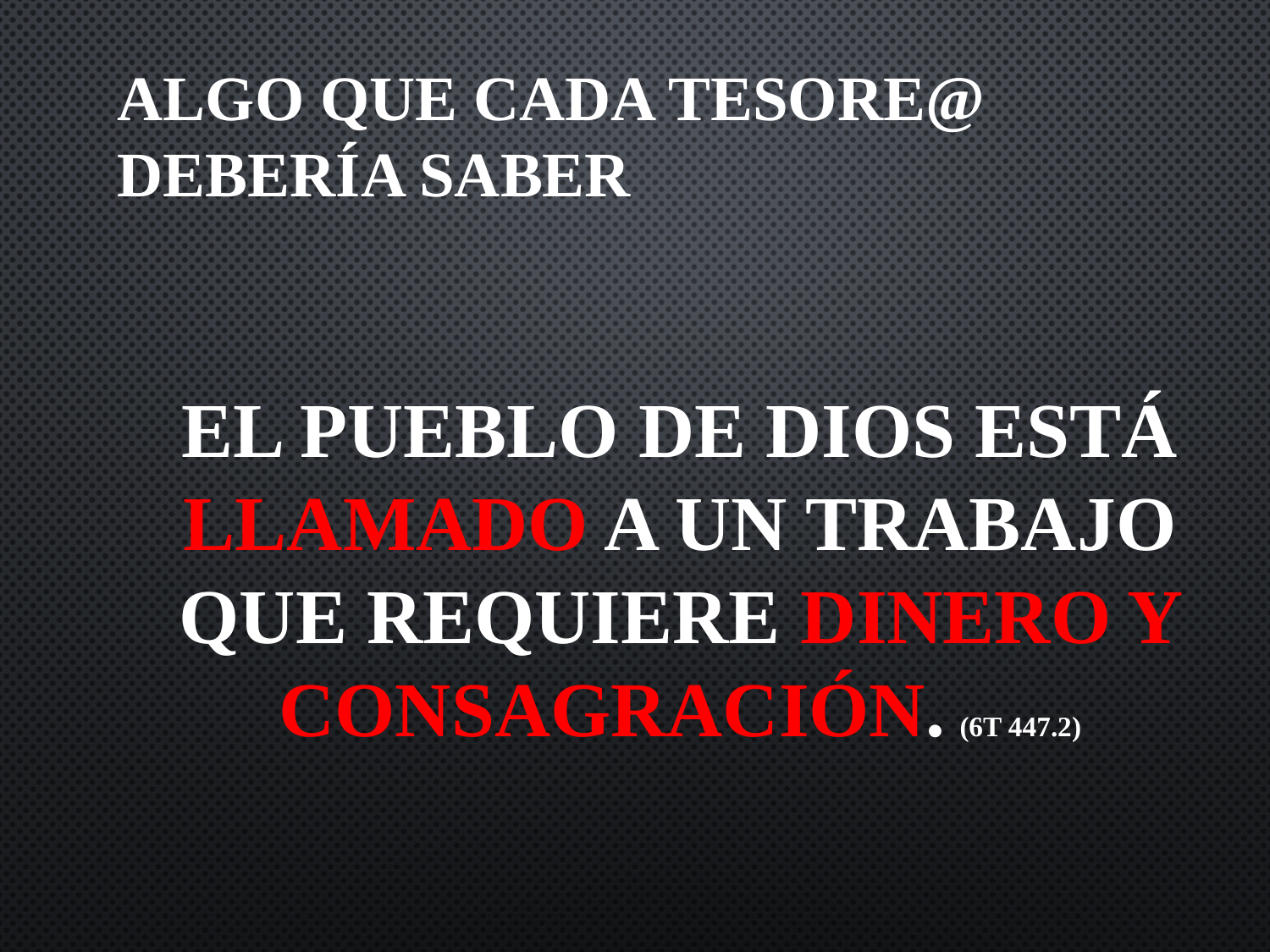

# Algo que cada Tesore@ debería saber
El pueblo de Dios está llamado a un trabajo que requiere dinero y consagración. (6T 447.2)